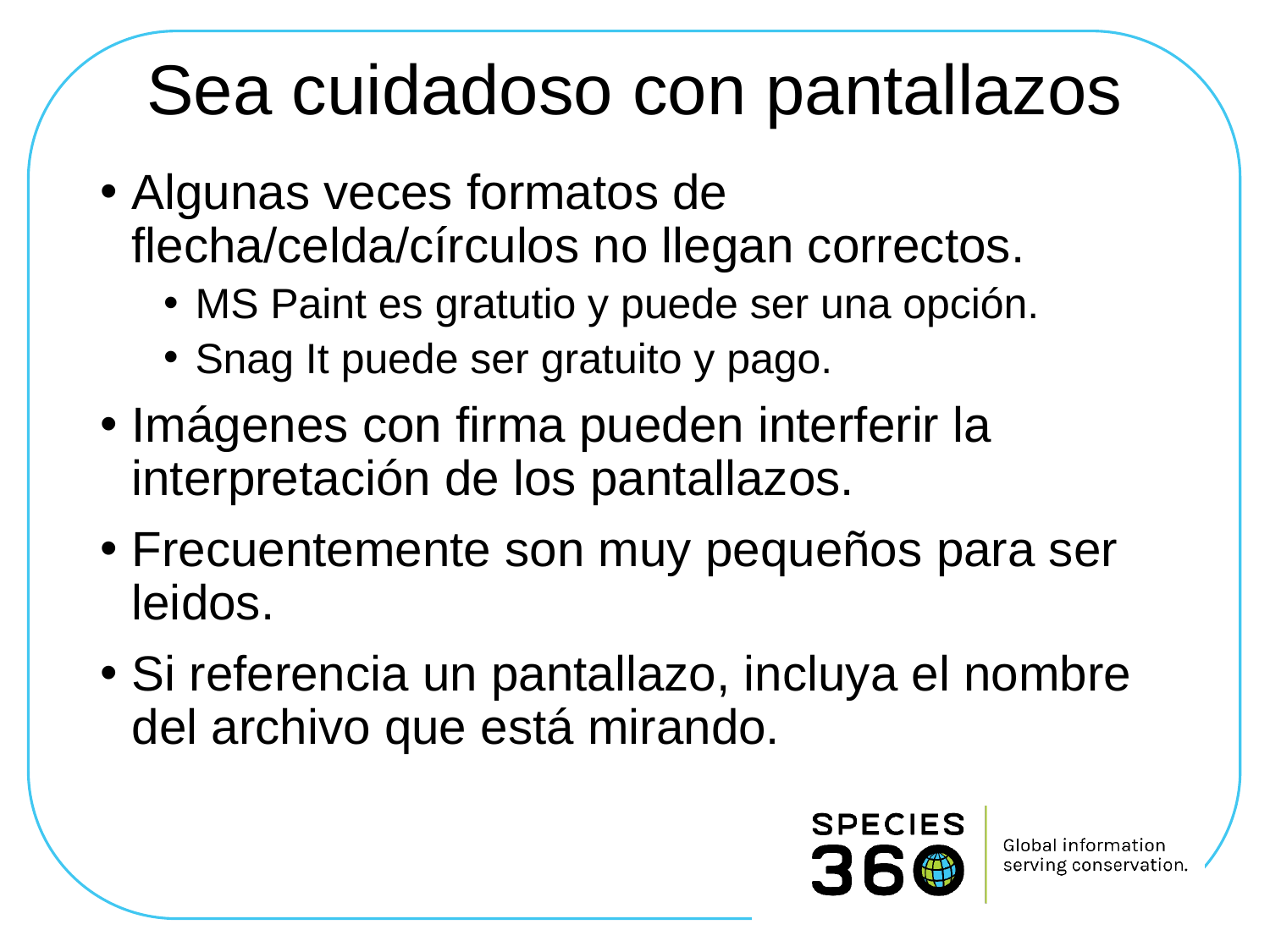

# Sea cuidadoso con pantallazos
Algunas veces formatos de flecha/celda/círculos no llegan correctos.
MS Paint es gratutio y puede ser una opción.
Snag It puede ser gratuito y pago.
Imágenes con firma pueden interferir la interpretación de los pantallazos.
Frecuentemente son muy pequeños para ser leidos.
Si referencia un pantallazo, incluya el nombre del archivo que está mirando.